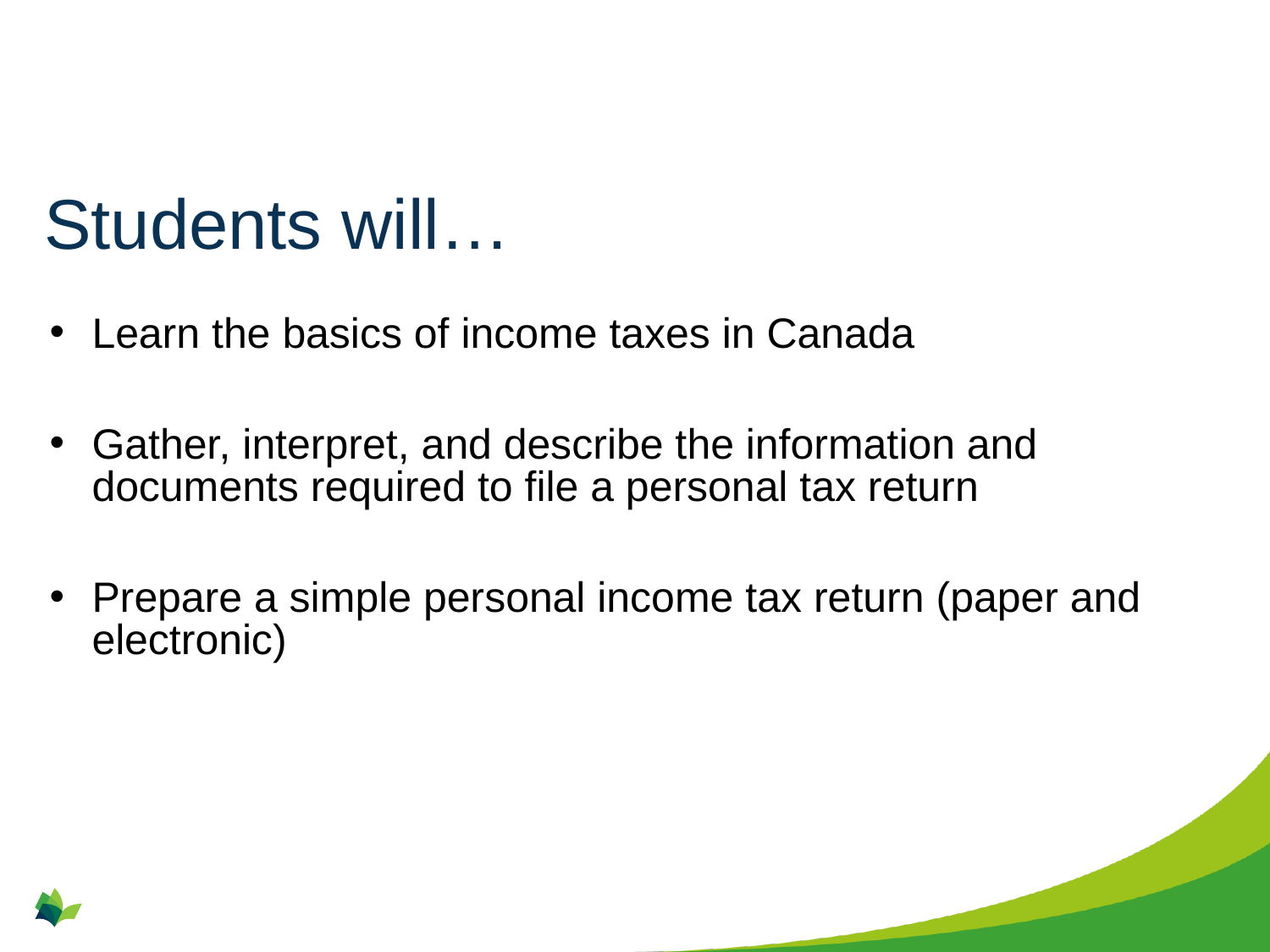

# Students will…
Learn the basics of income taxes in Canada

Gather, interpret, and describe the information and documents required to file a personal tax return

Prepare a simple personal income tax return (paper and electronic)